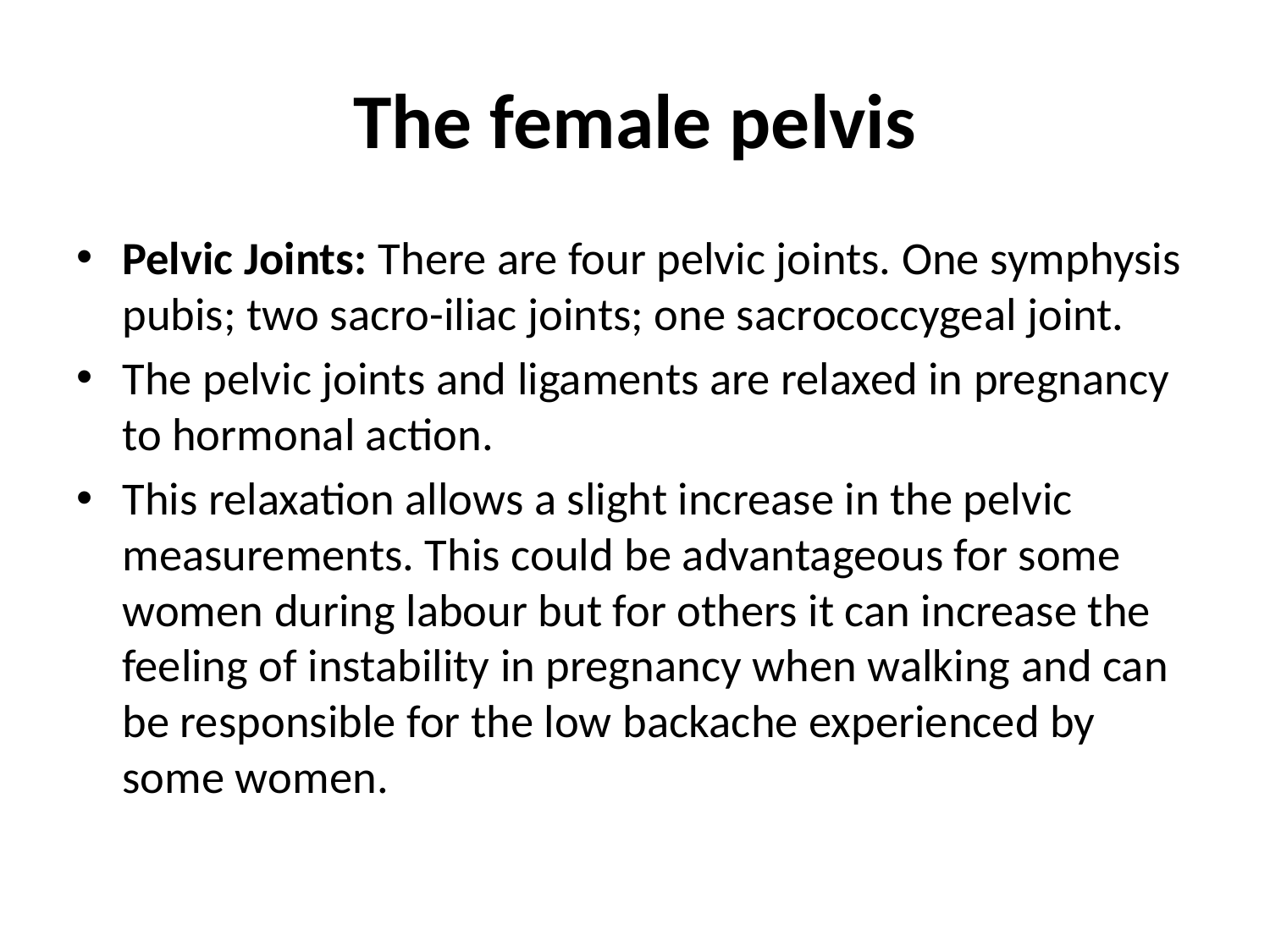

# The female pelvis
Pelvic Joints: There are four pelvic joints. One symphysis pubis; two sacro-iliac joints; one sacrococcygeal joint.
The pelvic joints and ligaments are relaxed in pregnancy to hormonal action.
This relaxation allows a slight increase in the pelvic measurements. This could be advantageous for some women during labour but for others it can increase the feeling of instability in pregnancy when walking and can be responsible for the low backache experienced by some women.